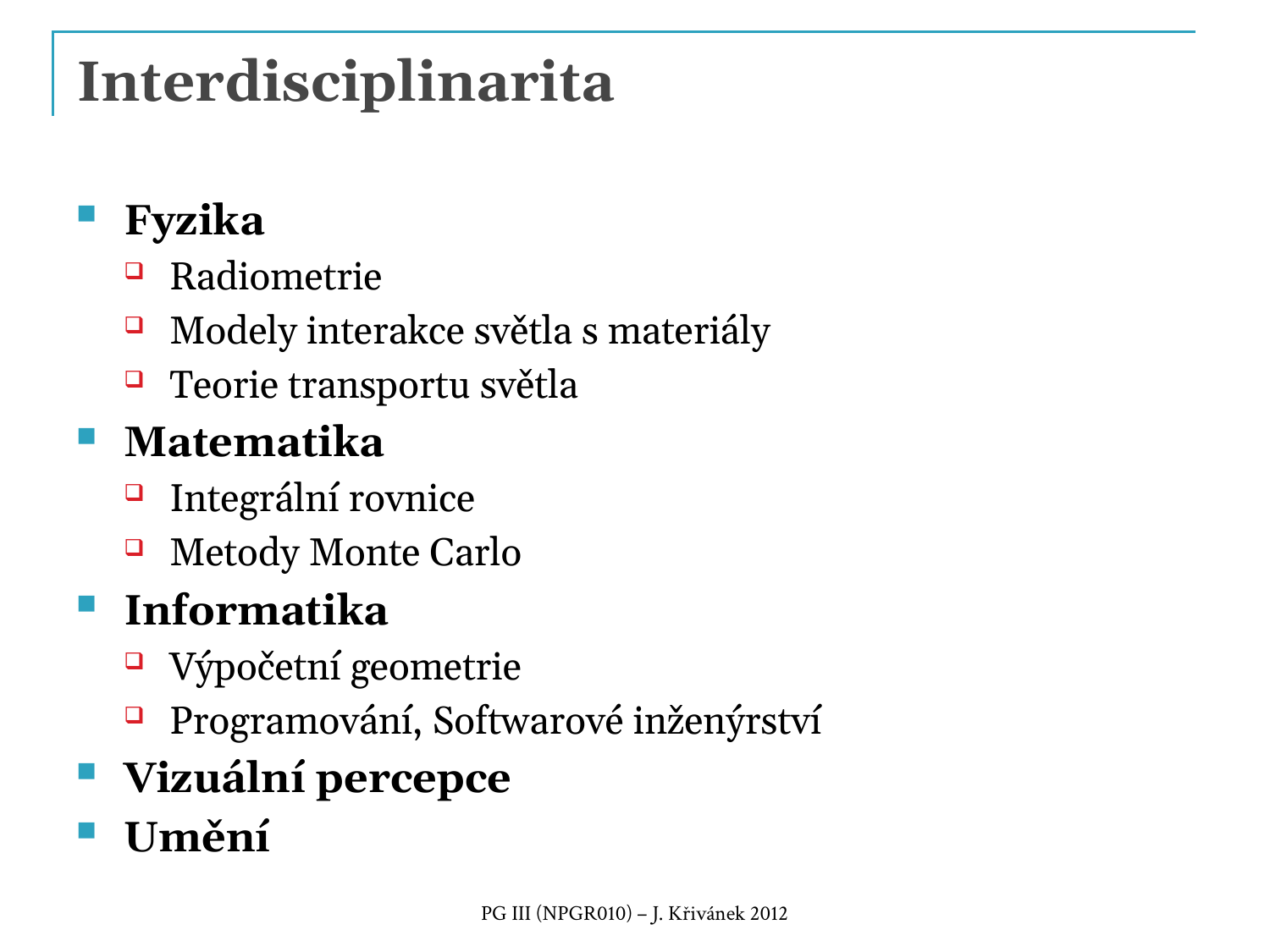

# Interdisciplinarita
Fyzika
Radiometrie
Modely interakce světla s materiály
Teorie transportu světla
Matematika
Integrální rovnice
Metody Monte Carlo
Informatika
Výpočetní geometrie
Programování, Softwarové inženýrství
Vizuální percepce
Umění
PG III (NPGR010) – J. Křivánek 2012